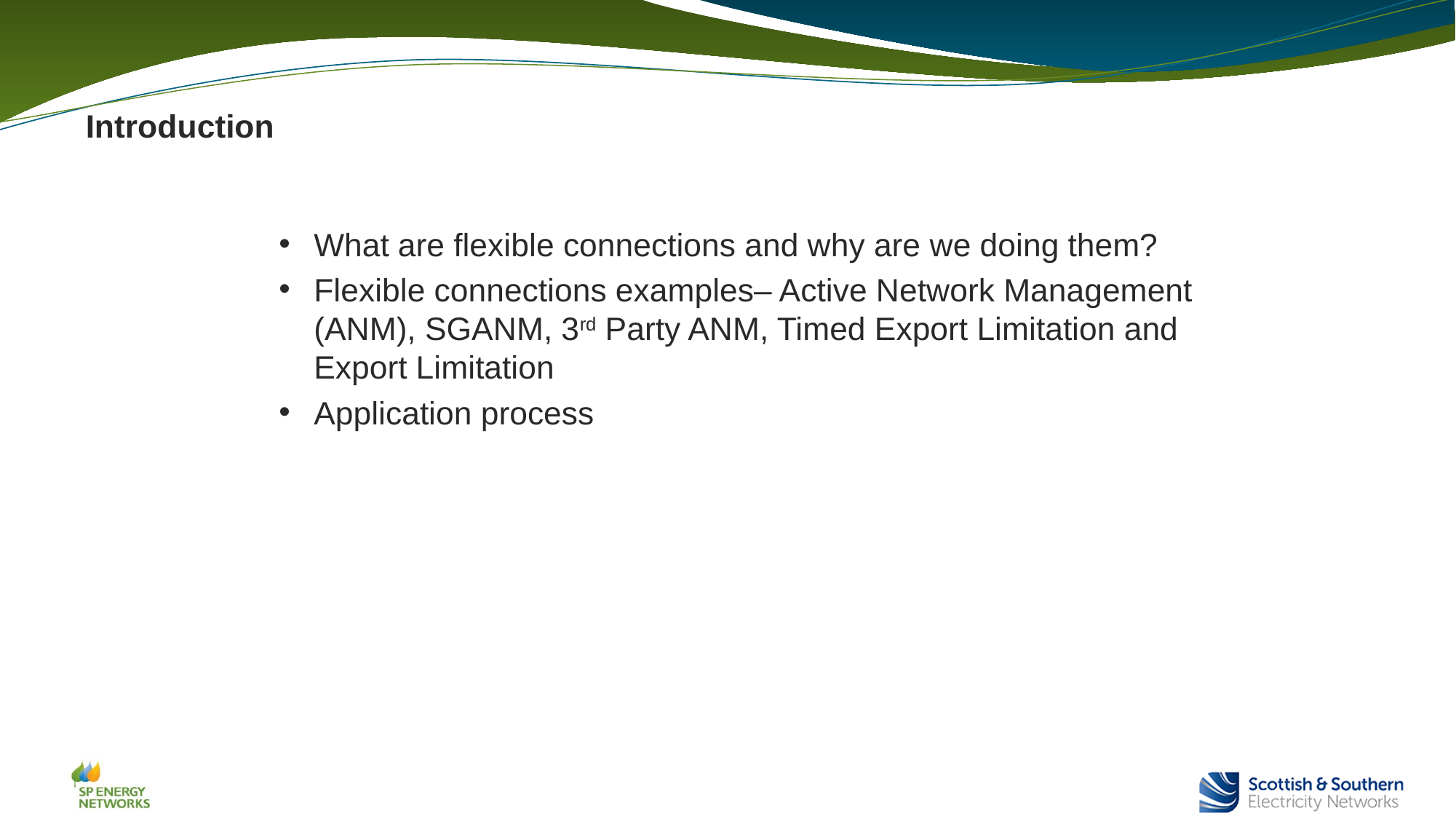

Introduction
What are flexible connections and why are we doing them?
Flexible connections examples– Active Network Management (ANM), SGANM, 3rd Party ANM, Timed Export Limitation and Export Limitation
Application process